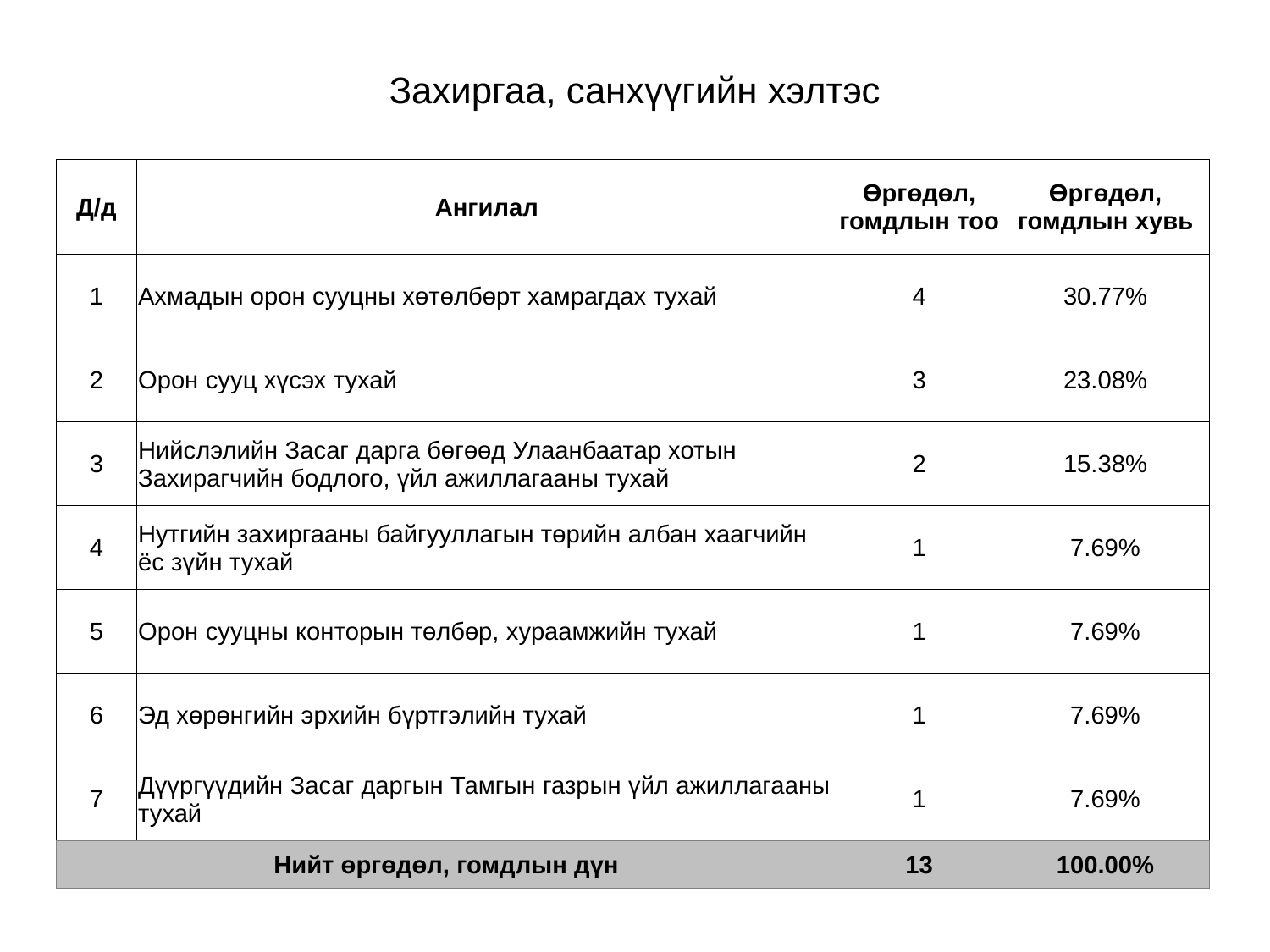

# Захиргаа, санхүүгийн хэлтэс
| Д/д | Ангилал | Өргөдөл, гомдлын тоо | Өргөдөл, гомдлын хувь |
| --- | --- | --- | --- |
| 1 | Ахмадын орон сууцны хөтөлбөрт хамрагдах тухай | 4 | 30.77% |
| 2 | Орон сууц хүсэх тухай | 3 | 23.08% |
| 3 | Нийслэлийн Засаг дарга бөгөөд Улаанбаатар хотын Захирагчийн бодлого, үйл ажиллагааны тухай | 2 | 15.38% |
| 4 | Нутгийн захиргааны байгууллагын төрийн албан хаагчийн ёс зүйн тухай | 1 | 7.69% |
| 5 | Орон сууцны конторын төлбөр, хураамжийн тухай | 1 | 7.69% |
| 6 | Эд хөрөнгийн эрхийн бүртгэлийн тухай | 1 | 7.69% |
| 7 | Дүүргүүдийн Засаг даргын Тамгын газрын үйл ажиллагааны тухай | 1 | 7.69% |
| Нийт өргөдөл, гомдлын дүн |  | 13 | 100.00% |